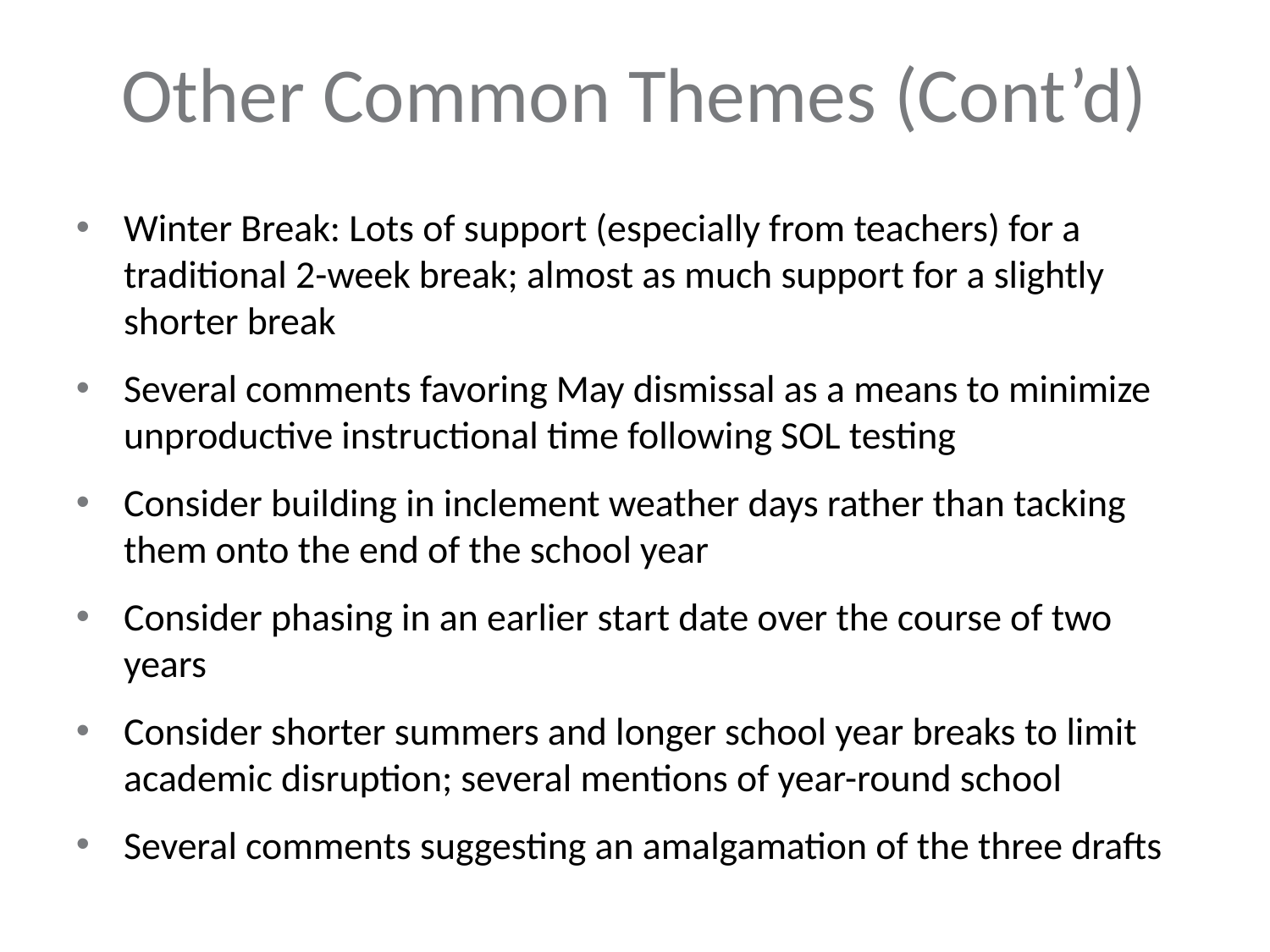

Other Common Themes (Cont’d)
Winter Break: Lots of support (especially from teachers) for a traditional 2-week break; almost as much support for a slightly shorter break
Several comments favoring May dismissal as a means to minimize unproductive instructional time following SOL testing
Consider building in inclement weather days rather than tacking them onto the end of the school year
Consider phasing in an earlier start date over the course of two years
Consider shorter summers and longer school year breaks to limit academic disruption; several mentions of year-round school
Several comments suggesting an amalgamation of the three drafts